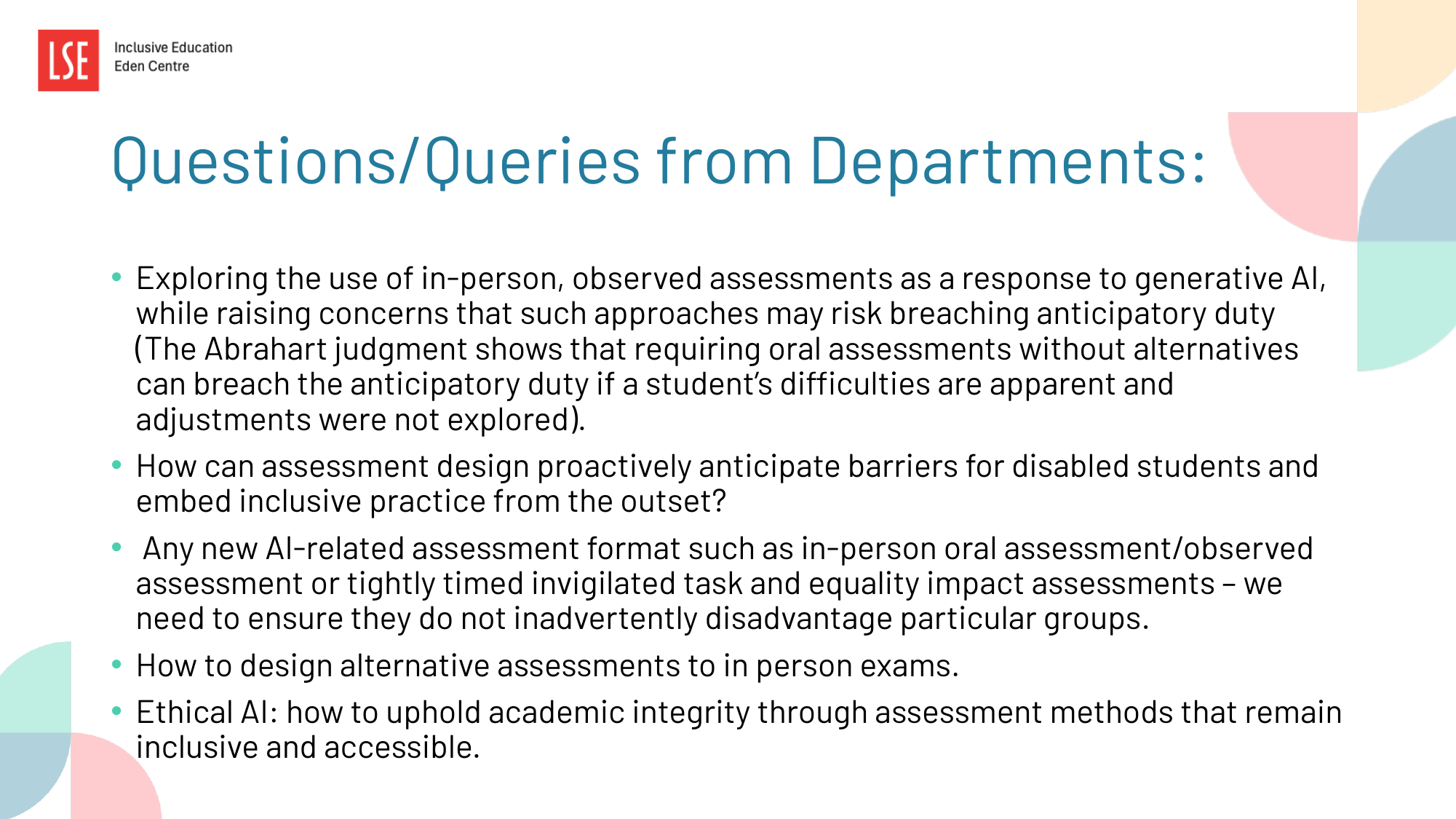

# Questions/Queries from Departments:
Exploring the use of in‑person, observed assessments as a response to generative AI, while raising concerns that such approaches may risk breaching anticipatory duty (The Abrahart judgment shows that requiring oral assessments without alternatives can breach the anticipatory duty if a student’s difficulties are apparent and adjustments were not explored).
How can assessment design proactively anticipate barriers for disabled students and embed inclusive practice from the outset?
 Any new AI‑related assessment format such as in‑person oral assessment/observed assessment or tightly timed invigilated task and equality impact assessments – we need to ensure they do not inadvertently disadvantage particular groups.
How to design alternative assessments to in person exams.
Ethical AI: how to uphold academic integrity through assessment methods that remain inclusive and accessible.